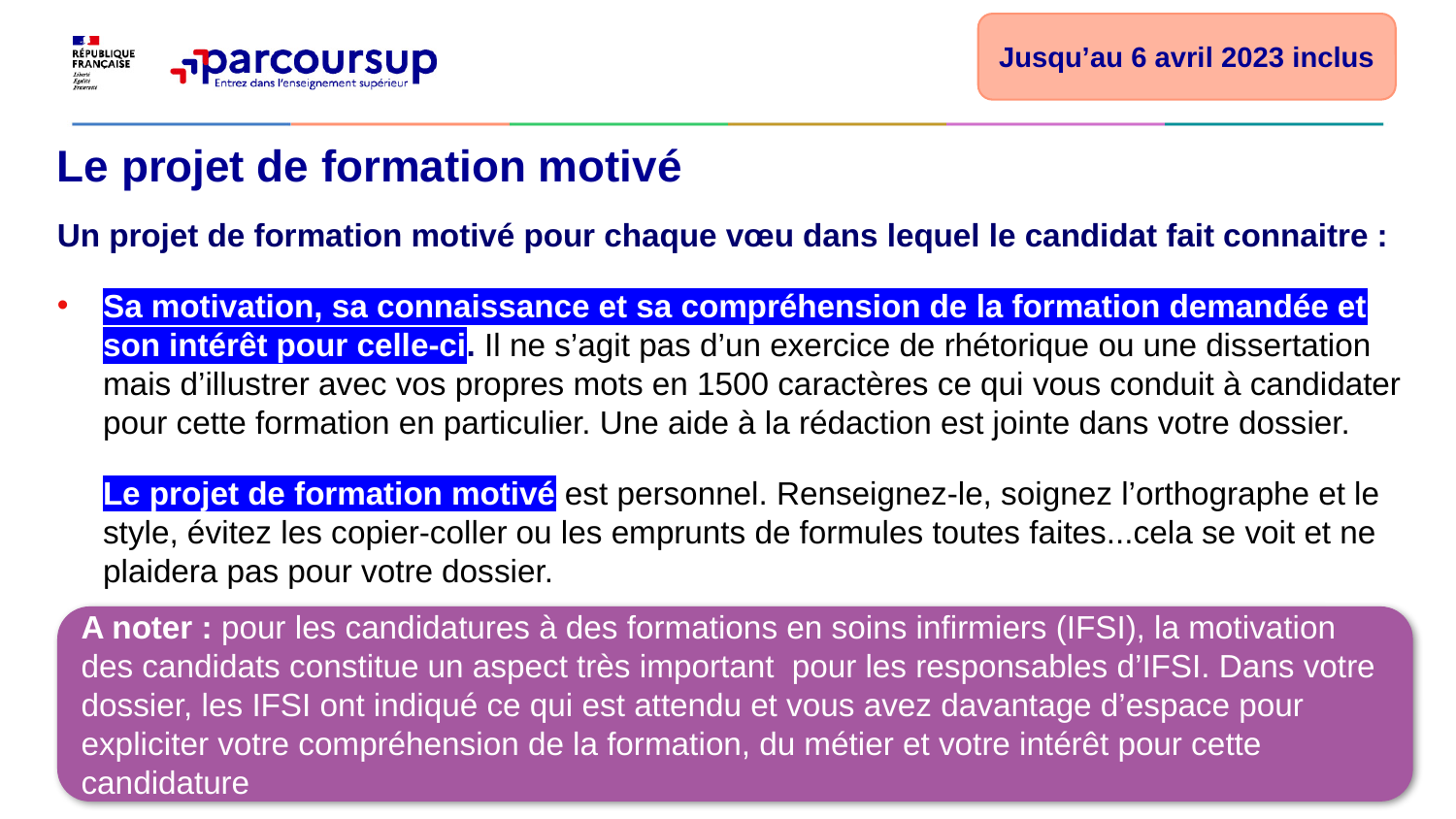

Jusqu’au 6 avril 2023 inclus
# Le projet de formation motivé
Un projet de formation motivé pour chaque vœu dans lequel le candidat fait connaitre :

Sa motivation, sa connaissance et sa compréhension de la formation demandée et son intérêt pour celle-ci. Il ne s’agit pas d’un exercice de rhétorique ou une dissertation mais d’illustrer avec vos propres mots en 1500 caractères ce qui vous conduit à candidater pour cette formation en particulier. Une aide à la rédaction est jointe dans votre dossier.

Le projet de formation motivé est personnel. Renseignez-le, soignez l’orthographe et le style, évitez les copier-coller ou les emprunts de formules toutes faites...cela se voit et ne plaidera pas pour votre dossier.

A noter : pour les candidatures à des formations en soins infirmiers (IFSI), la motivation des candidats constitue un aspect très important  pour les responsables d’IFSI. Dans votre dossier, les IFSI ont indiqué ce qui est attendu et vous avez davantage d’espace pour expliciter votre compréhension de la formation, du métier et votre intérêt pour cette candidature
31